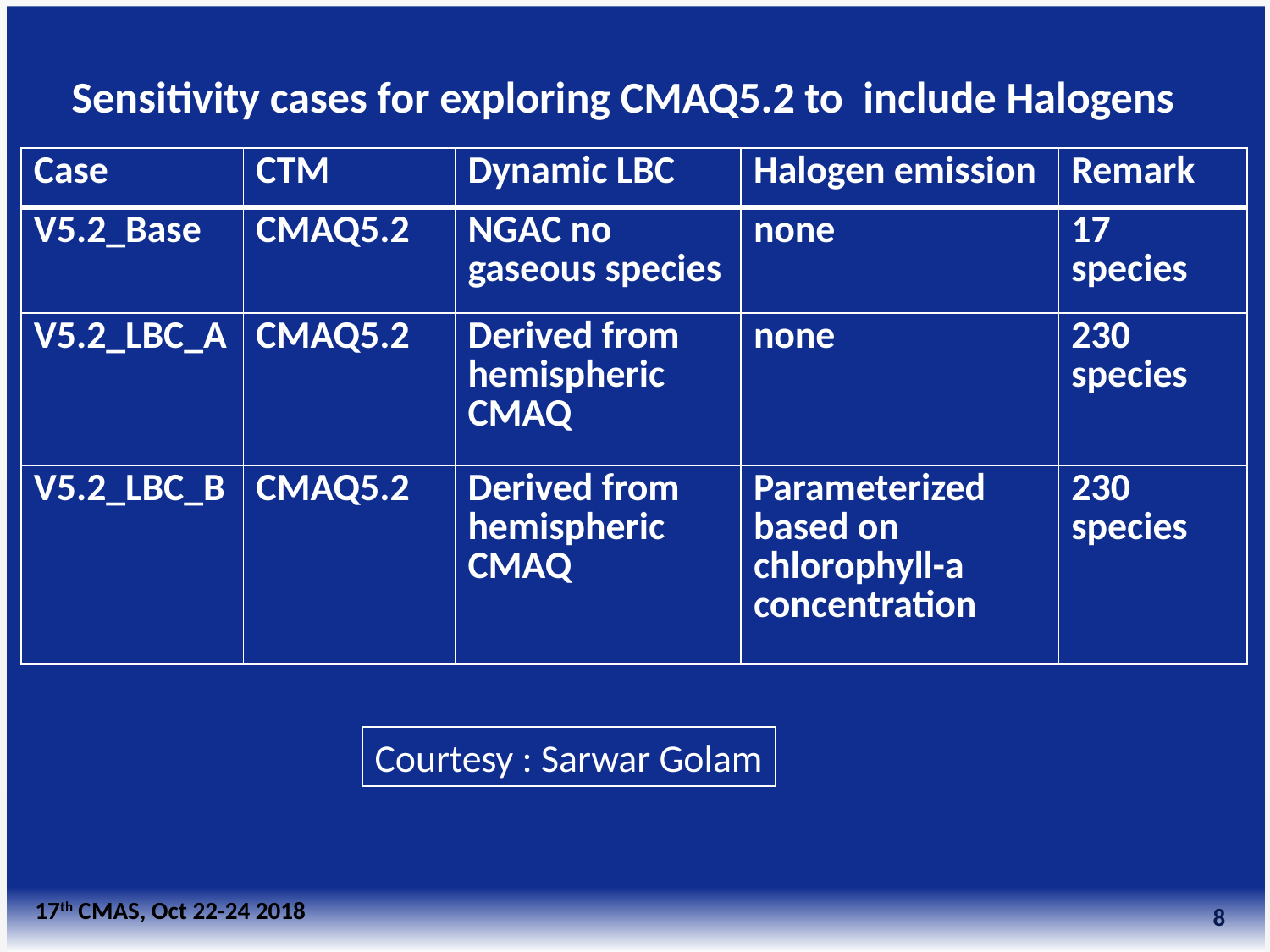

Sensitivity cases for exploring CMAQ5.2 to  include Halogens
| Case | CTM | Dynamic LBC | Halogen emission | Remark |
| --- | --- | --- | --- | --- |
| V5.2\_Base | CMAQ5.2 | NGAC no gaseous species | none | 17 species |
| V5.2\_LBC\_A | CMAQ5.2 | Derived from hemispheric CMAQ | none | 230 species |
| V5.2\_LBC\_B | CMAQ5.2 | Derived from hemispheric CMAQ | Parameterized based on chlorophyll-a concentration | 230 species |
Courtesy : Sarwar Golam
17th CMAS, Oct 22-24 2018
8